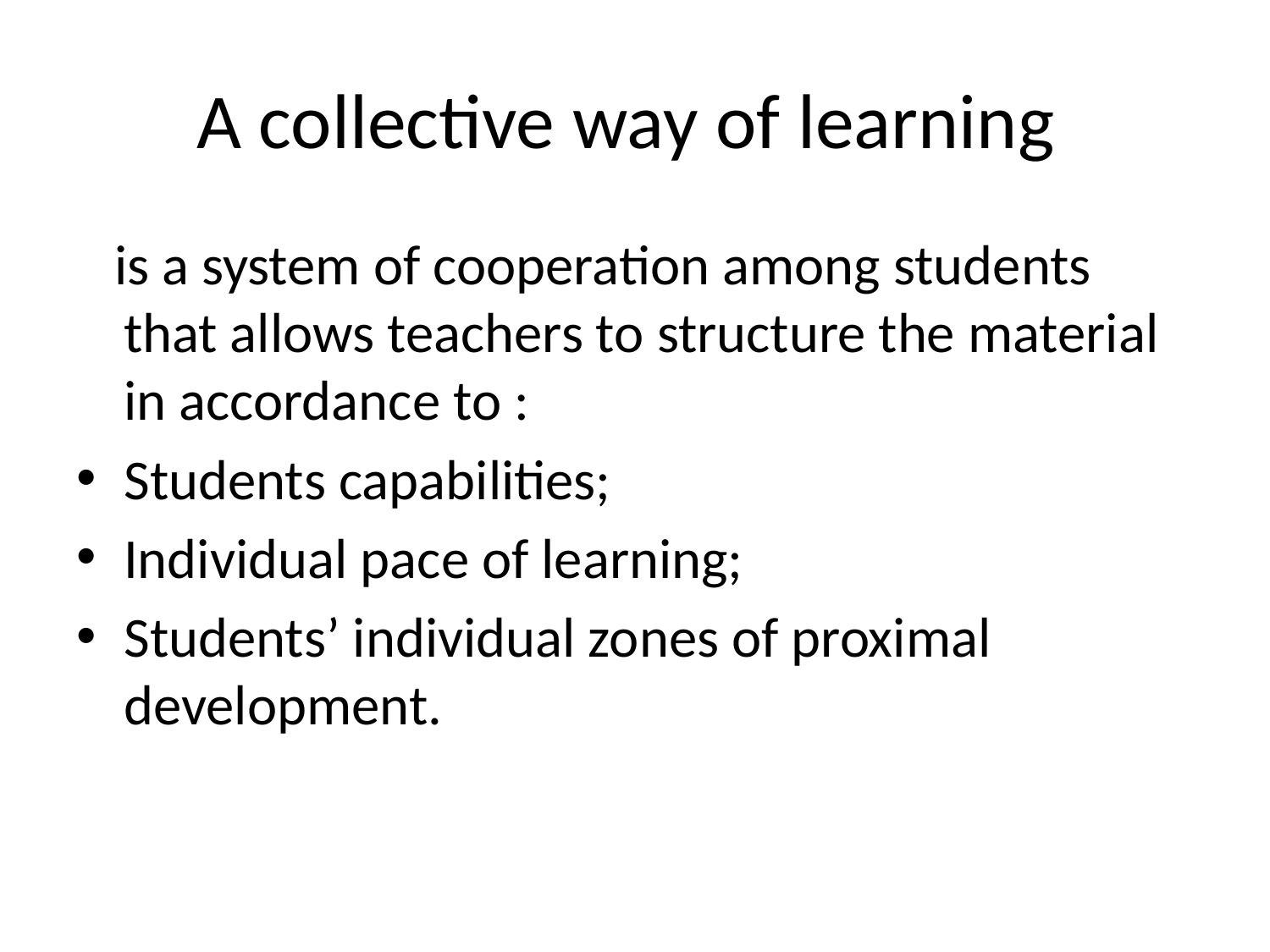

# A collective way of learning
   is a system of cooperation among students that allows teachers to structure the material in accordance to :
Students capabilities;
Individual pace of learning;
Students’ individual zones of proximal development.